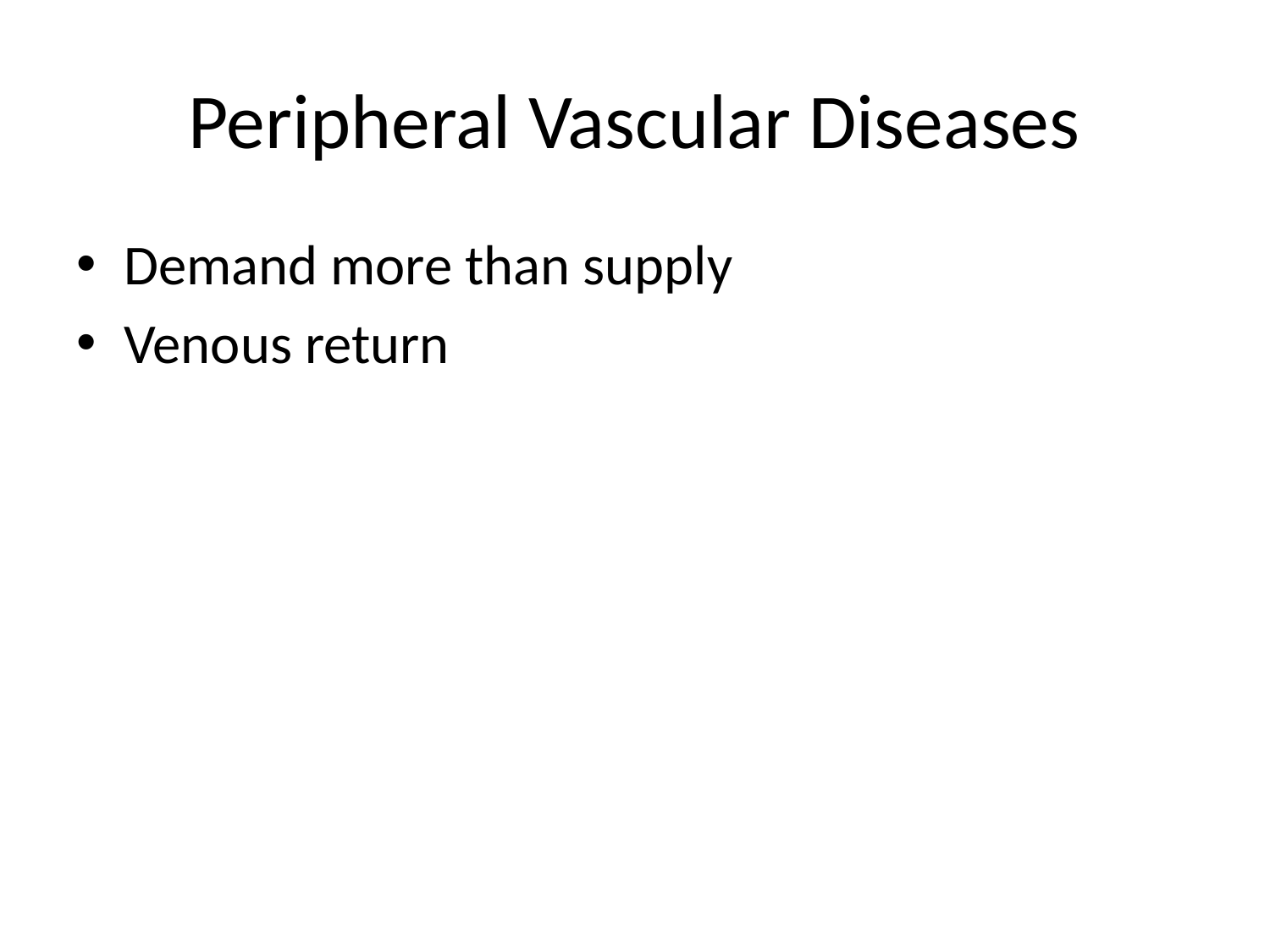

# Peripheral Vascular Diseases
Demand more than supply
Venous return